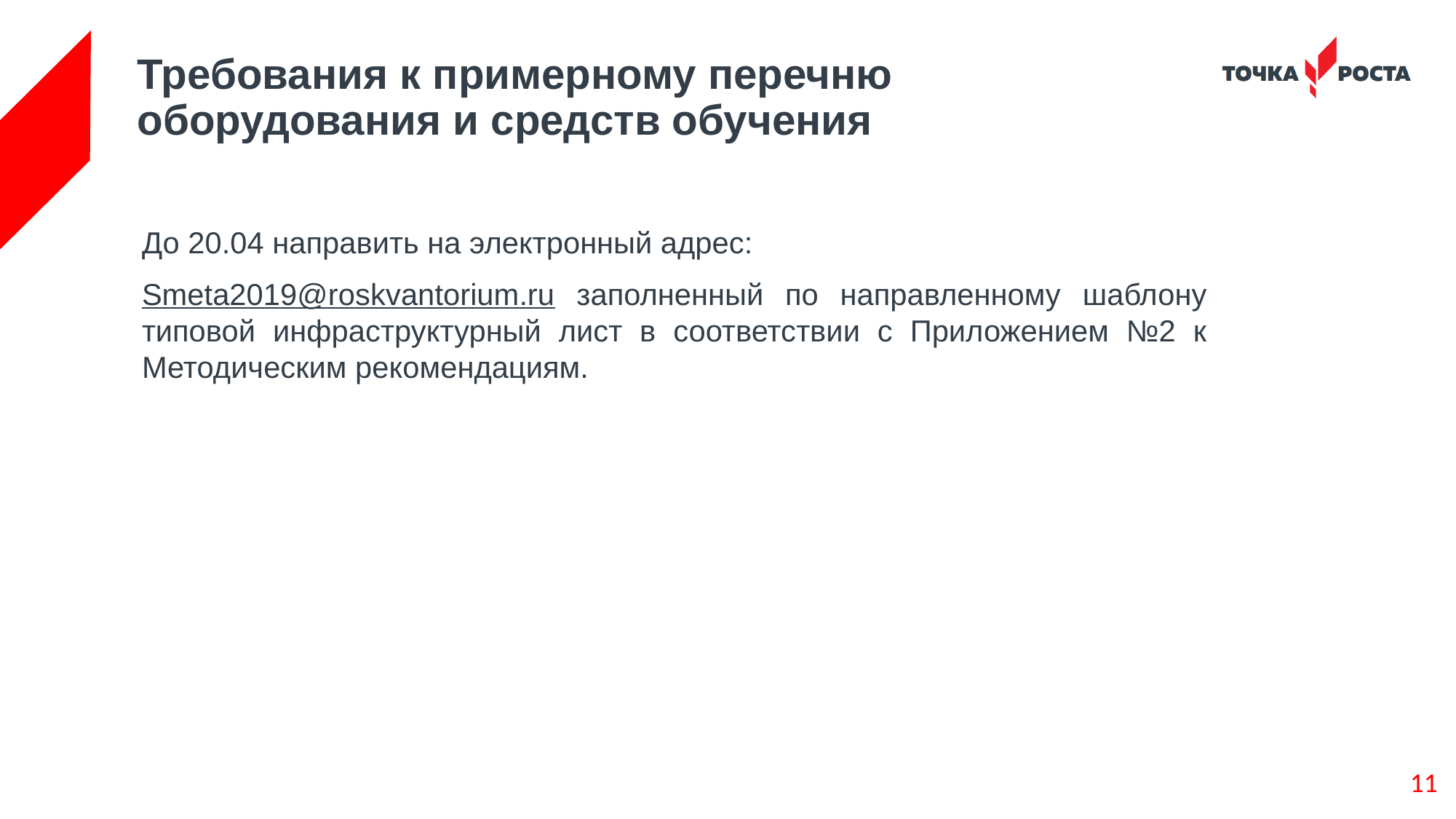

# Требования к примерному перечню оборудования и средств обучения
До 20.04 направить на электронный адрес:
Smeta2019@roskvantorium.ru заполненный по направленному шаблону типовой инфраструктурный лист в соответствии с Приложением №2 к Методическим рекомендациям.
11